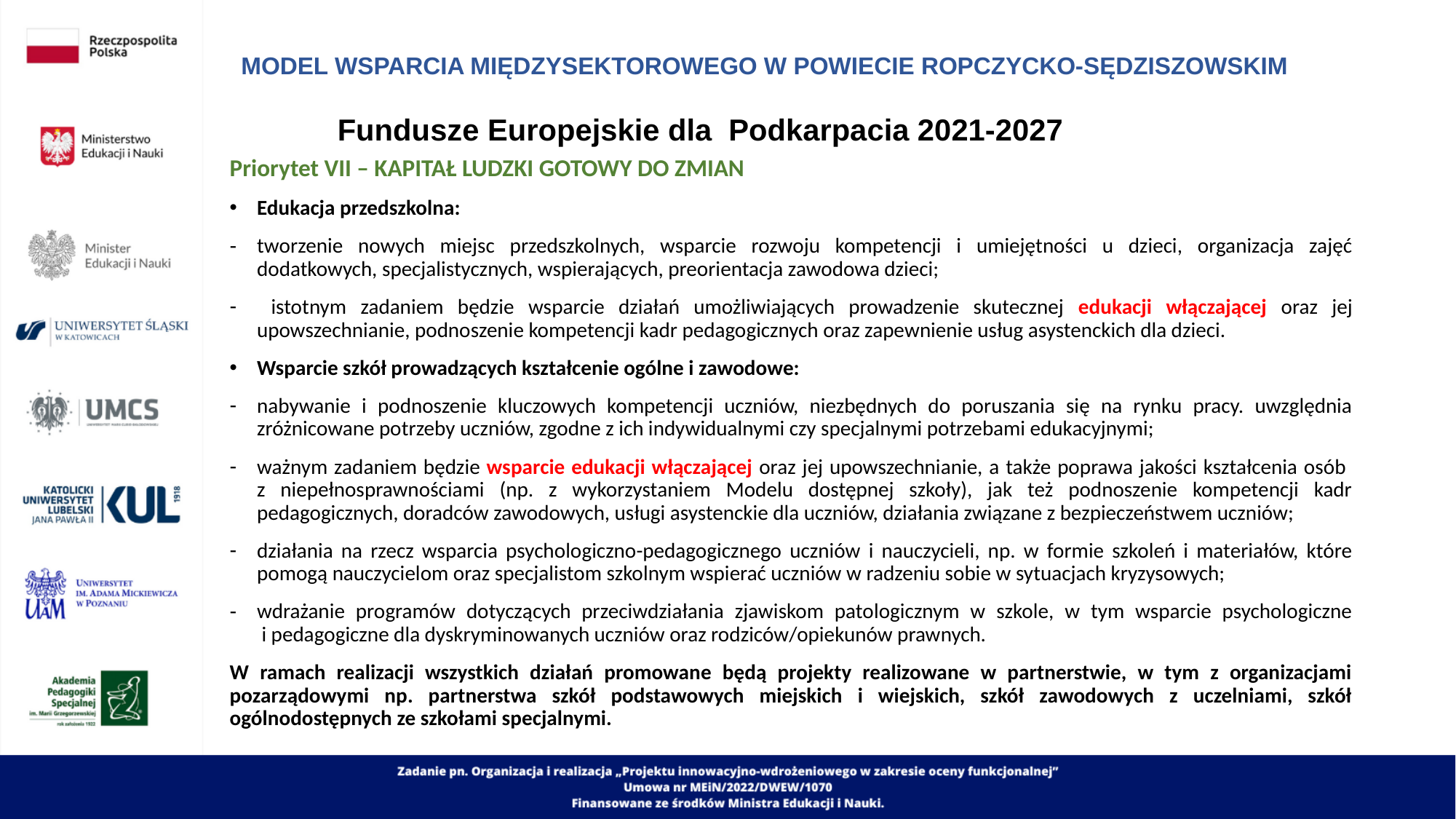

# MODEL WSPARCIA MIĘDZYSEKTOROWEGO W POWIECIE ROPCZYCKO-SĘDZISZOWSKIM
Fundusze Europejskie dla  Podkarpacia 2021-2027
Priorytet VII – KAPITAŁ LUDZKI GOTOWY DO ZMIAN
Edukacja przedszkolna:
tworzenie nowych miejsc przedszkolnych, wsparcie rozwoju kompetencji i umiejętności u dzieci, organizacja zajęć dodatkowych, specjalistycznych, wspierających, preorientacja zawodowa dzieci;
 istotnym zadaniem będzie wsparcie działań umożliwiających prowadzenie skutecznej edukacji włączającej oraz jej upowszechnianie, podnoszenie kompetencji kadr pedagogicznych oraz zapewnienie usług asystenckich dla dzieci.
Wsparcie szkół prowadzących kształcenie ogólne i zawodowe:
nabywanie i podnoszenie kluczowych kompetencji uczniów, niezbędnych do poruszania się na rynku pracy. uwzględnia zróżnicowane potrzeby uczniów, zgodne z ich indywidualnymi czy specjalnymi potrzebami edukacyjnymi;
ważnym zadaniem będzie wsparcie edukacji włączającej oraz jej upowszechnianie, a także poprawa jakości kształcenia osób
z niepełnosprawnościami (np. z wykorzystaniem Modelu dostępnej szkoły), jak też podnoszenie kompetencji kadr pedagogicznych, doradców zawodowych, usługi asystenckie dla uczniów, działania związane z bezpieczeństwem uczniów;
działania na rzecz wsparcia psychologiczno-pedagogicznego uczniów i nauczycieli, np. w formie szkoleń i materiałów, które pomogą nauczycielom oraz specjalistom szkolnym wspierać uczniów w radzeniu sobie w sytuacjach kryzysowych;
wdrażanie programów dotyczących przeciwdziałania zjawiskom patologicznym w szkole, w tym wsparcie psychologiczne
 i pedagogiczne dla dyskryminowanych uczniów oraz rodziców/opiekunów prawnych.
W ramach realizacji wszystkich działań promowane będą projekty realizowane w partnerstwie, w tym z organizacjami pozarządowymi np. partnerstwa szkół podstawowych miejskich i wiejskich, szkół zawodowych z uczelniami, szkół ogólnodostępnych ze szkołami specjalnymi.